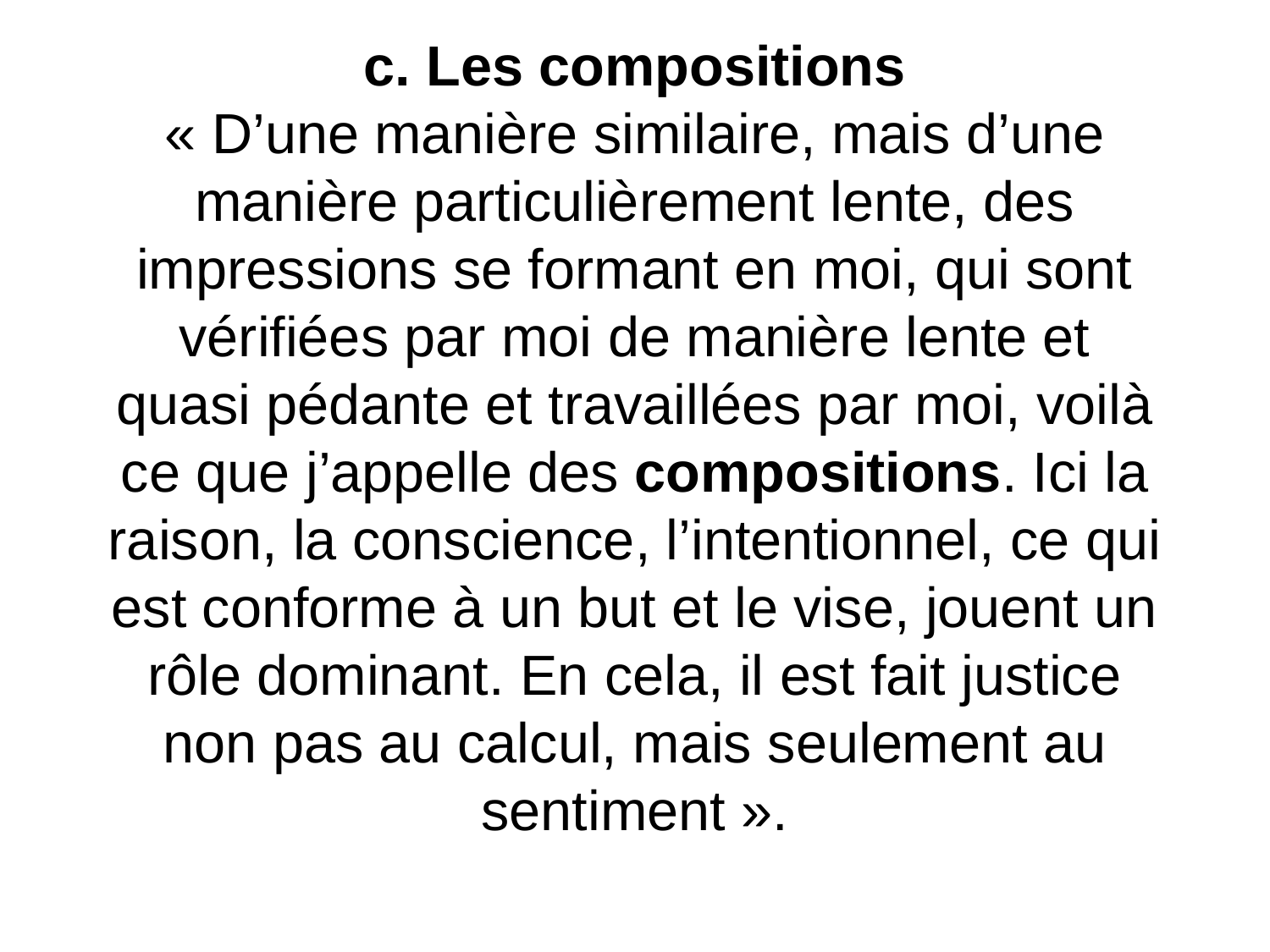

c. Les compositions
« D’une manière similaire, mais d’une manière particulièrement lente, des impressions se formant en moi, qui sont vérifiées par moi de manière lente et quasi pédante et travaillées par moi, voilà ce que j’appelle des compositions. Ici la raison, la conscience, l’intentionnel, ce qui est conforme à un but et le vise, jouent un rôle dominant. En cela, il est fait justice non pas au calcul, mais seulement au sentiment ».